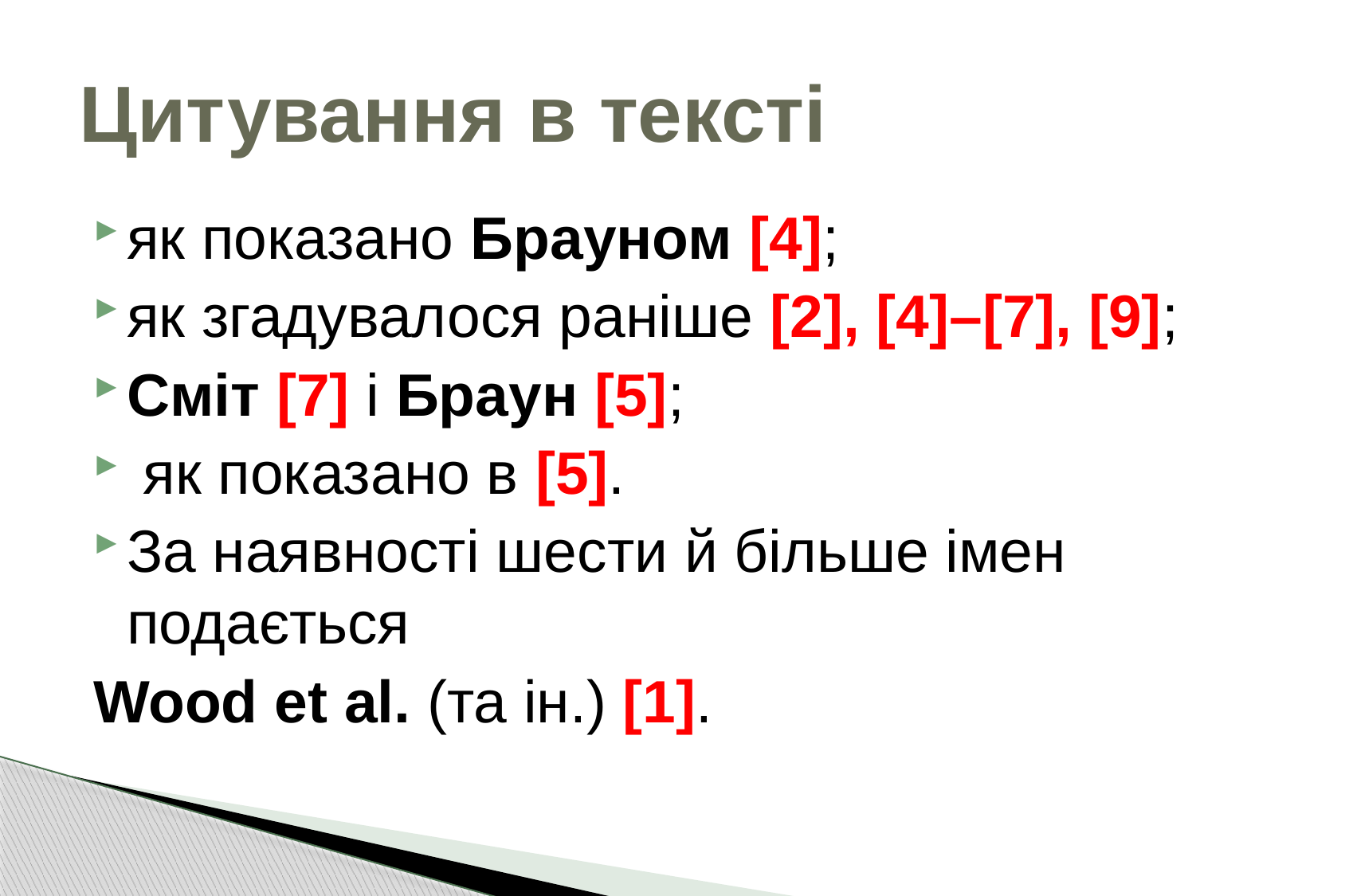

# Цитування в тексті
як показано Брауном [4];
як згадувалося раніше [2], [4]–[7], [9];
Сміт [7] і Браун [5];
 як показано в [5].
За наявності шести й більше імен подається
Wood et al. (та ін.) [1].